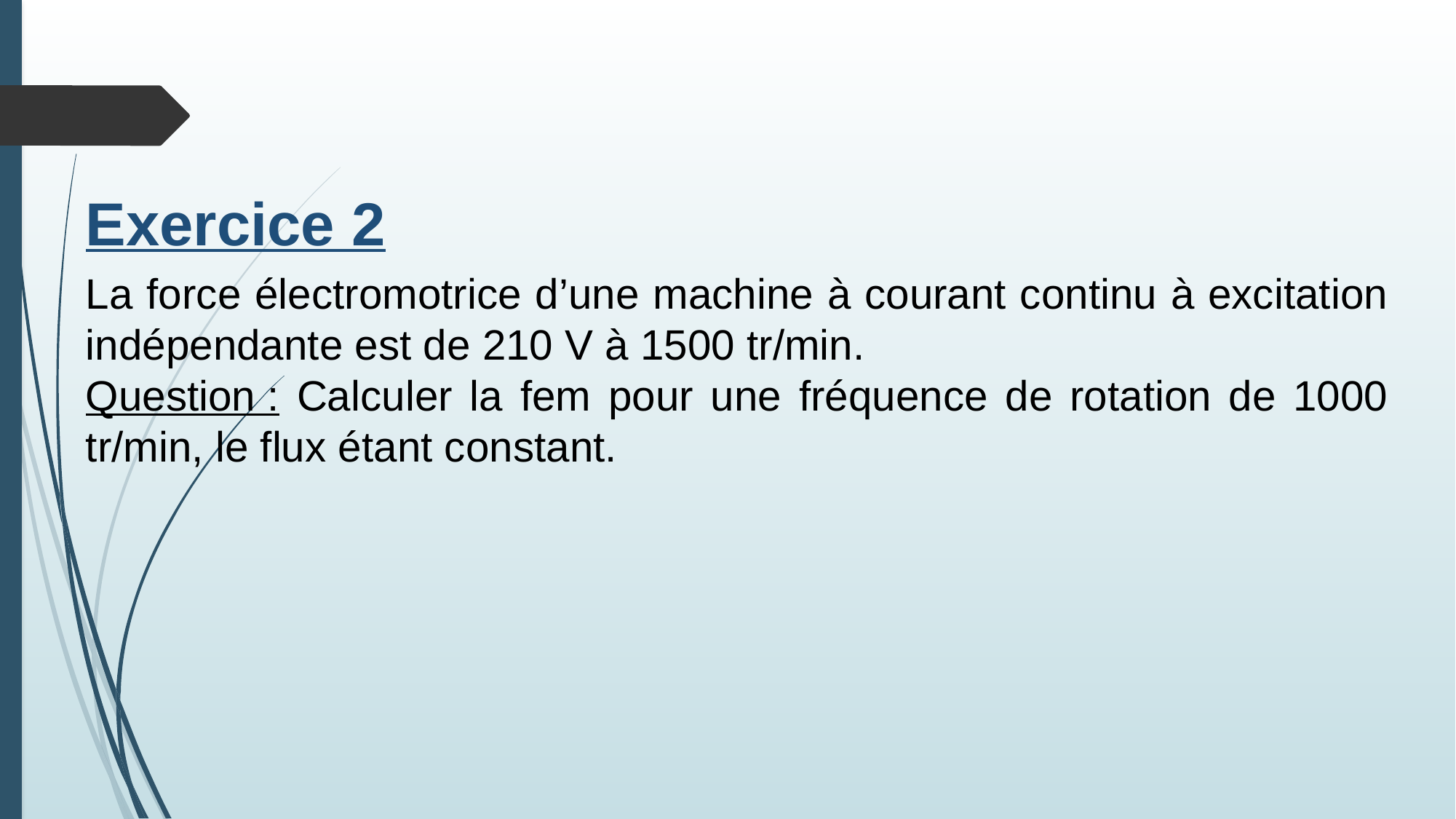

Exercice 2
La force électromotrice d’une machine à courant continu à excitation indépendante est de 210 V à 1500 tr/min.
Question : Calculer la fem pour une fréquence de rotation de 1000 tr/min, le flux étant constant.